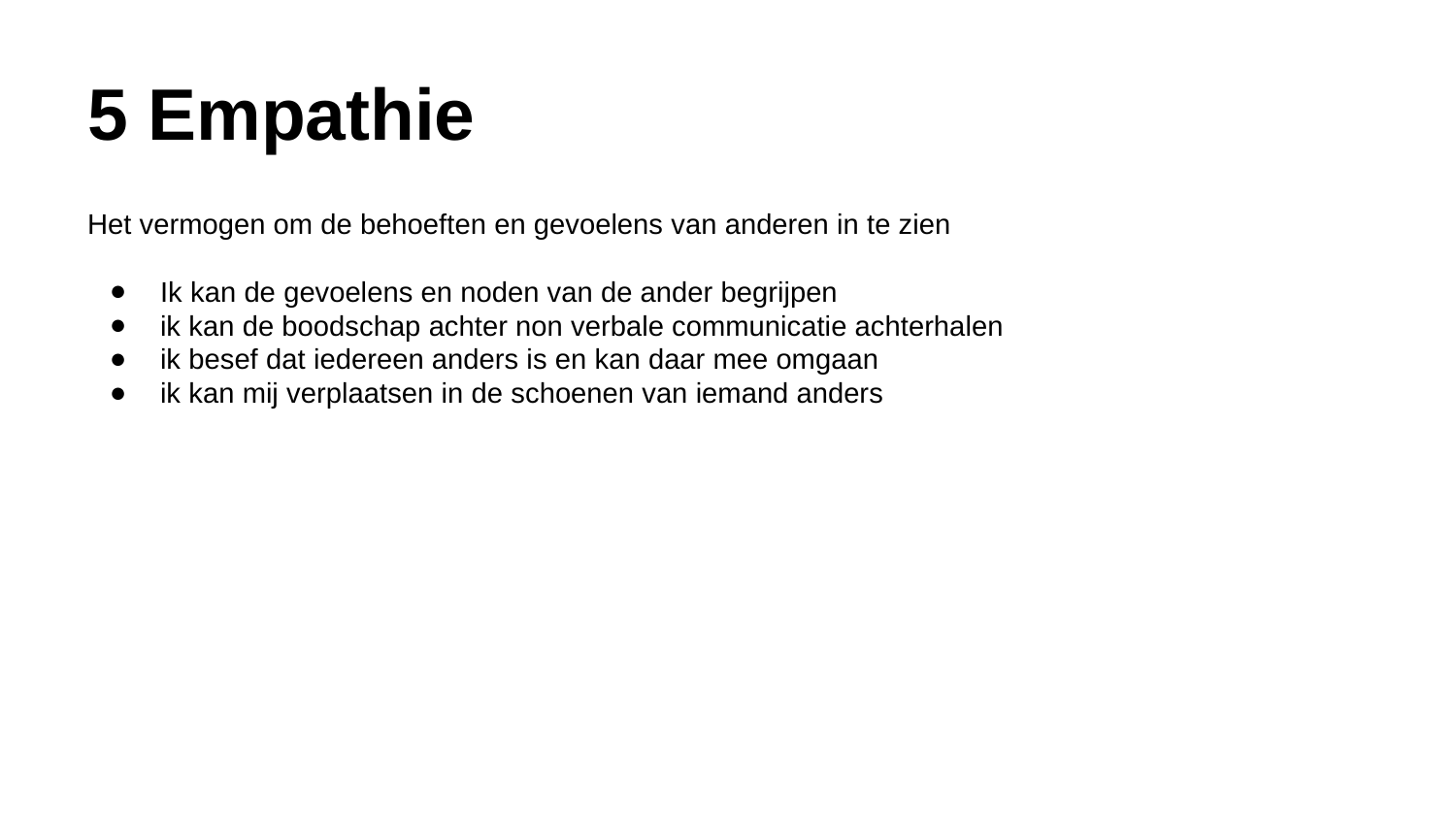

# 5 Empathie
Het vermogen om de behoeften en gevoelens van anderen in te zien

Ik kan de gevoelens en noden van de ander begrijpen
ik kan de boodschap achter non verbale communicatie achterhalen
ik besef dat iedereen anders is en kan daar mee omgaan
ik kan mij verplaatsen in de schoenen van iemand anders